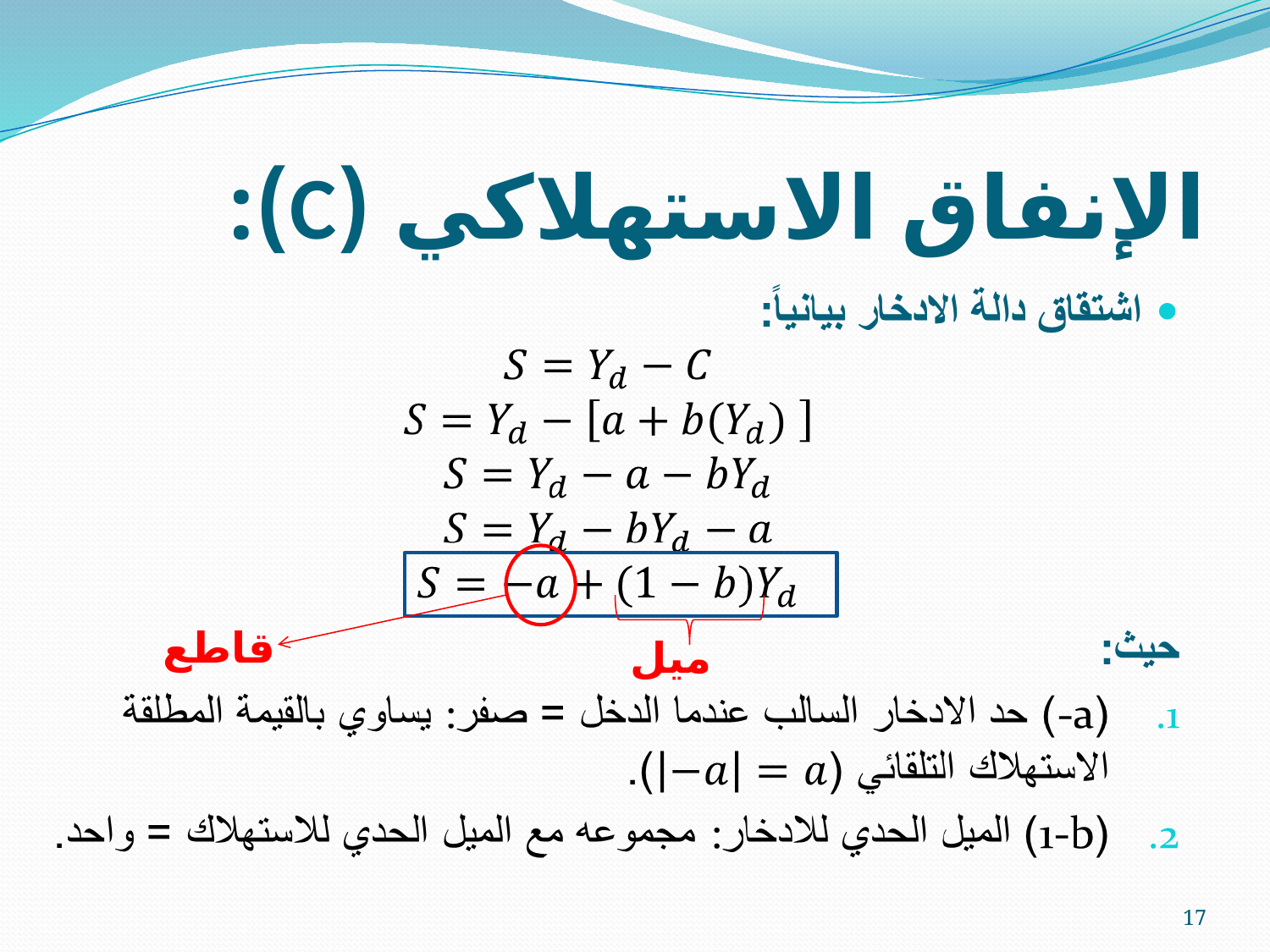

# الإنفاق الاستهلاكي (C):

قاطع
ميل

17